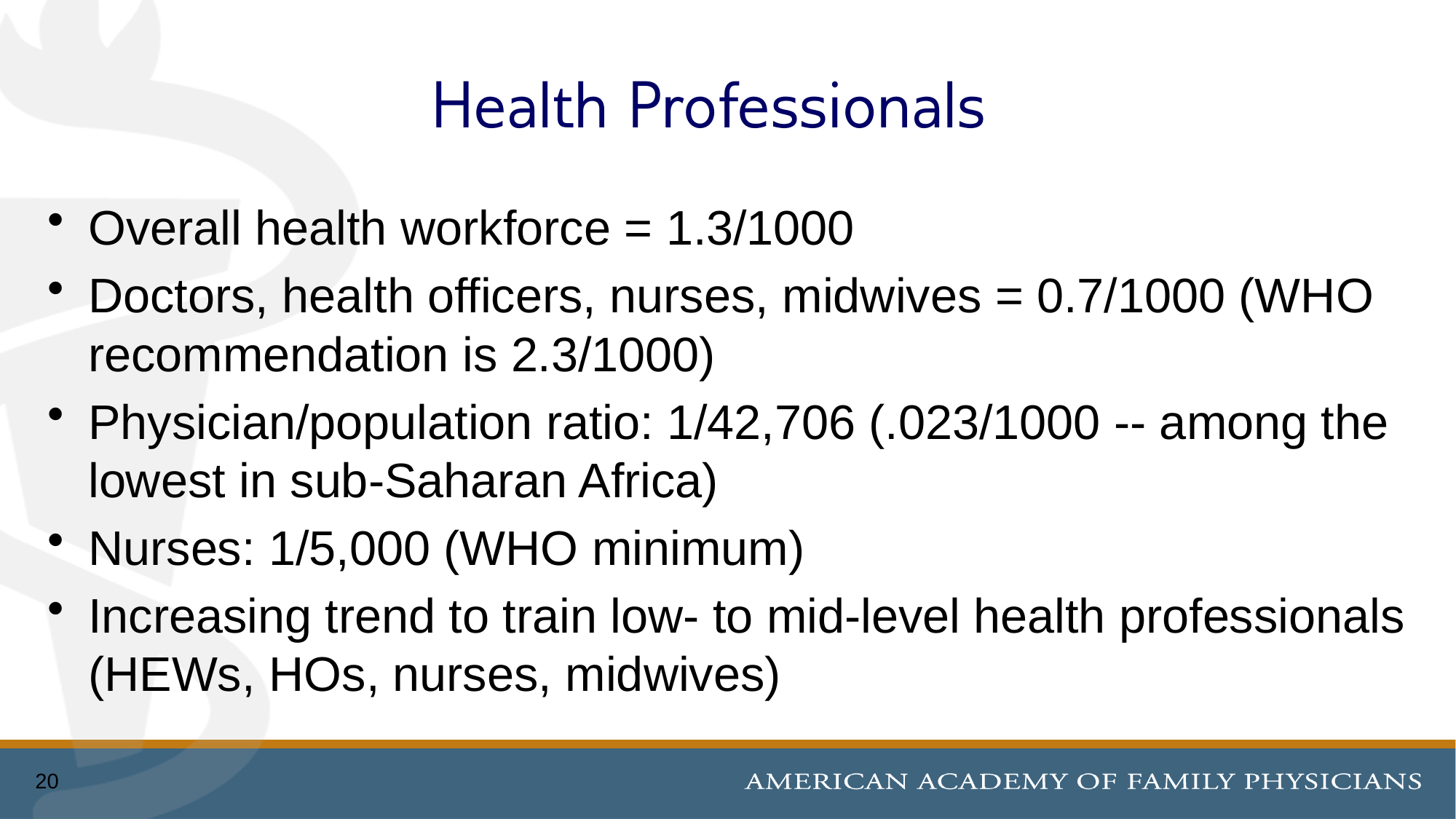

# Health Professionals
Overall health workforce = 1.3/1000
Doctors, health officers, nurses, midwives = 0.7/1000 (WHO recommendation is 2.3/1000)
Physician/population ratio: 1/42,706 (.023/1000 -- among the lowest in sub-Saharan Africa)
Nurses: 1/5,000 (WHO minimum)
Increasing trend to train low- to mid-level health professionals (HEWs, HOs, nurses, midwives)
20